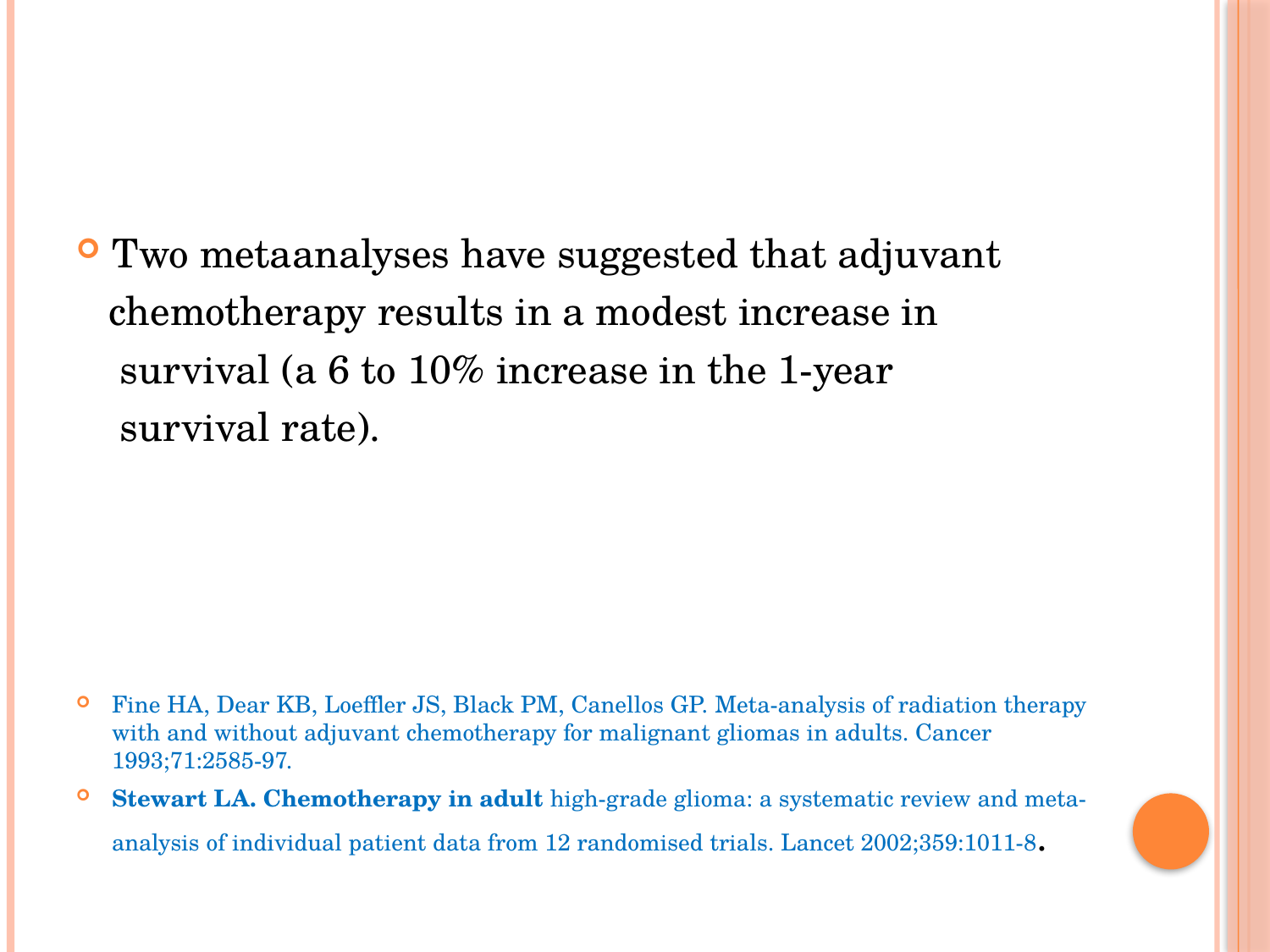

#
Two metaanalyses have suggested that adjuvant
   chemotherapy results in a modest increase in
    survival (a 6 to 10% increase in the 1-year
    survival rate).

Fine HA, Dear KB, Loeffler JS, Black PM, Canellos GP. Meta-analysis of radiation therapy with and without adjuvant chemotherapy for malignant gliomas in adults. Cancer 1993;71:2585-97.
Stewart LA. Chemotherapy in adult high-grade glioma: a systematic review and meta-analysis of individual patient data from 12 randomised trials. Lancet 2002;359:1011-8.